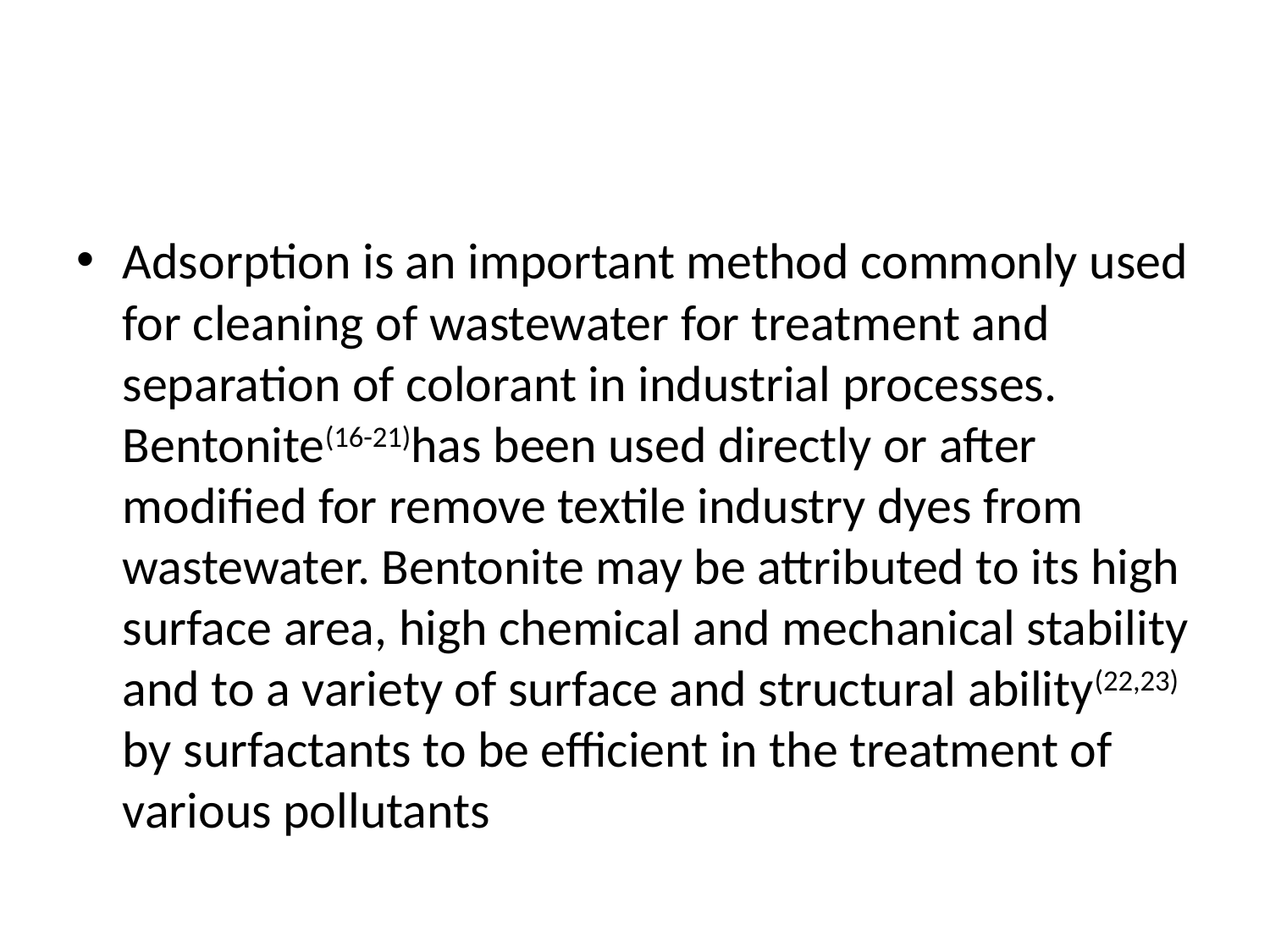

#
Adsorption is an important method commonly used for cleaning of wastewater for treatment and separation of colorant in industrial processes. Bentonite(16-21)has been used directly or after modified for remove textile industry dyes from wastewater. Bentonite may be attributed to its high surface area, high chemical and mechanical stability and to a variety of surface and structural ability(22,23) by surfactants to be efficient in the treatment of various pollutants